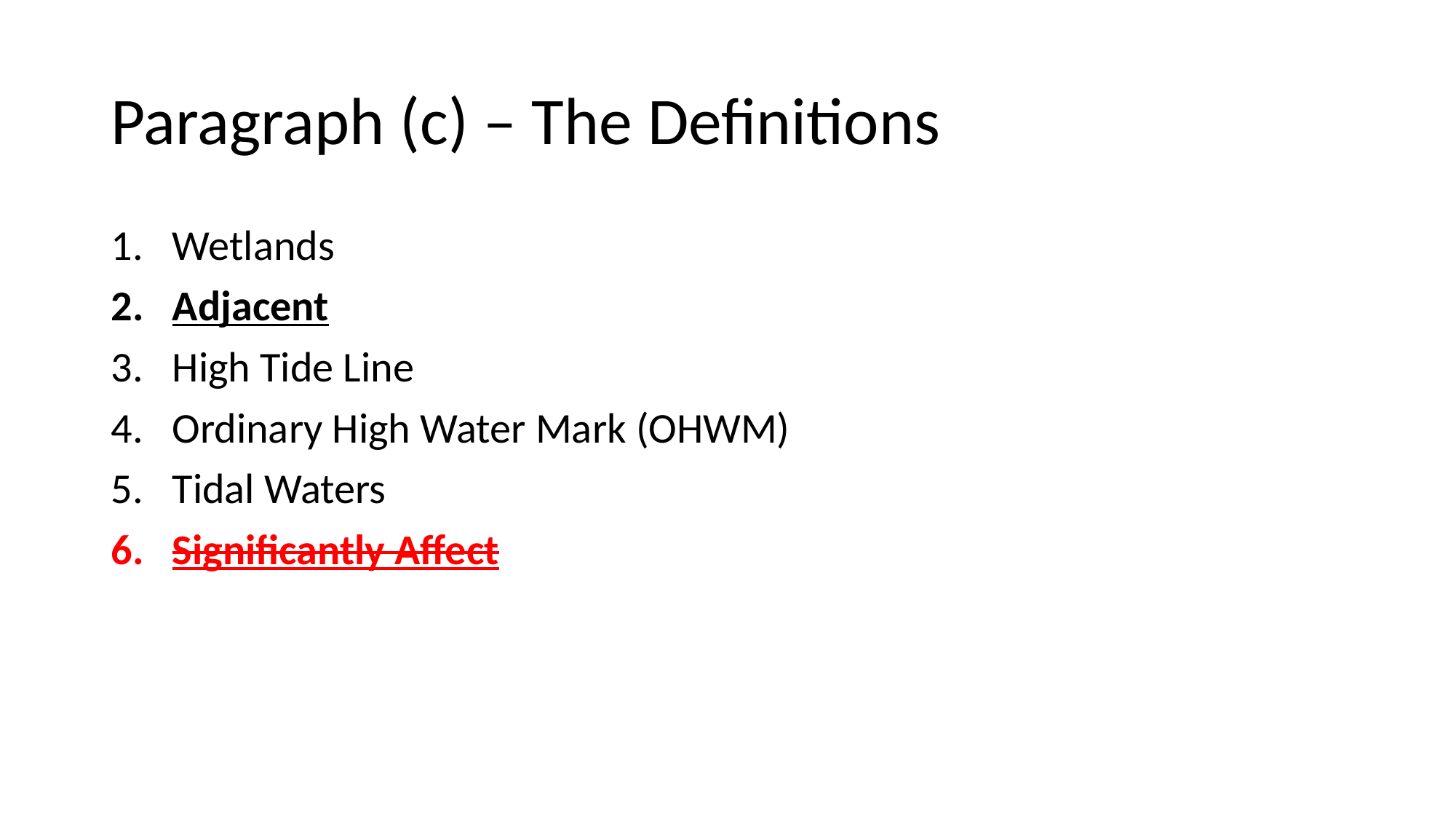

# Paragraph (c) – The Definitions
Wetlands
Adjacent
High Tide Line
Ordinary High Water Mark (OHWM)
Tidal Waters
Significantly Affect